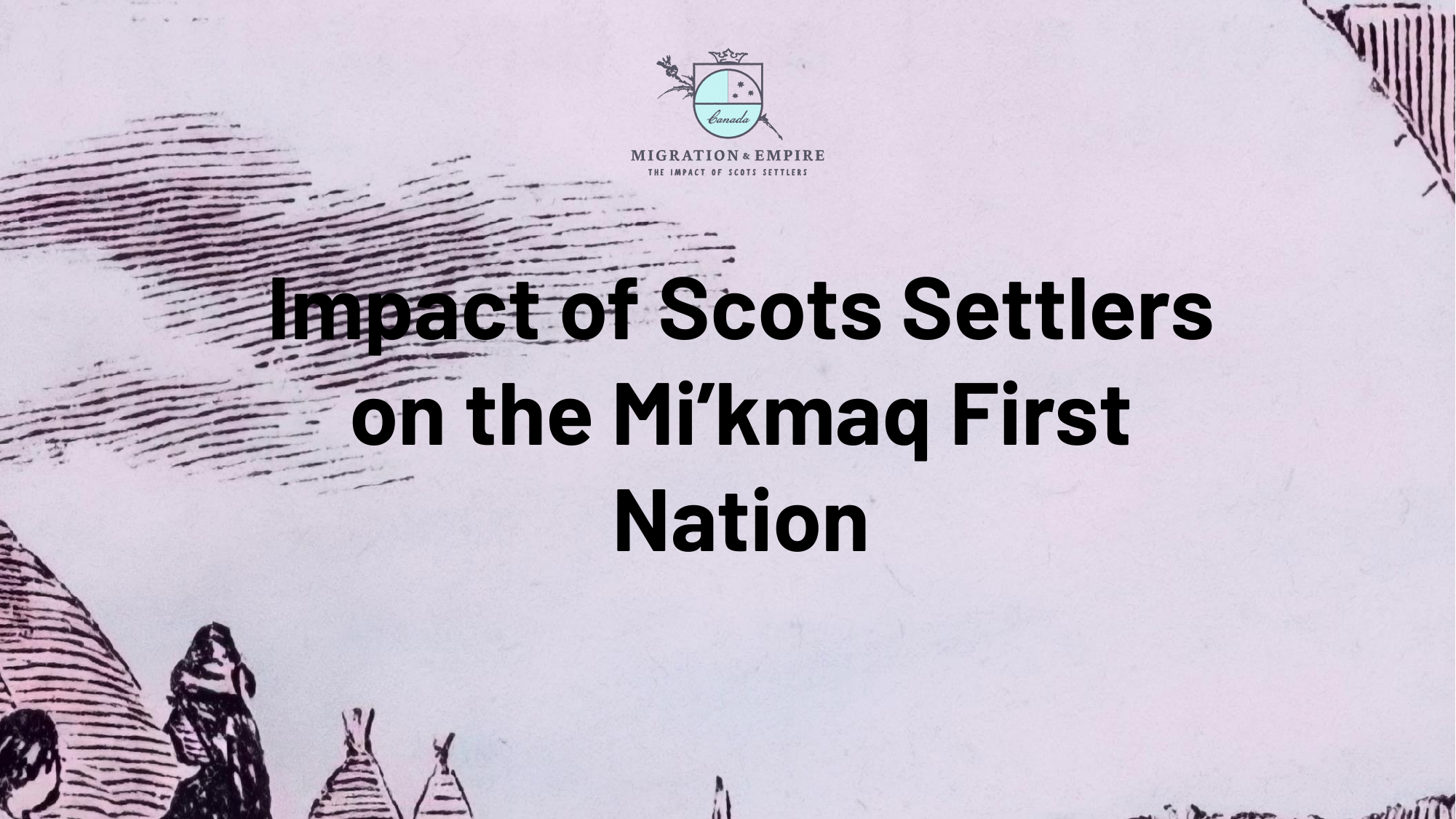

Impact of Scots Settlers on the Mi’kmaq First Nation